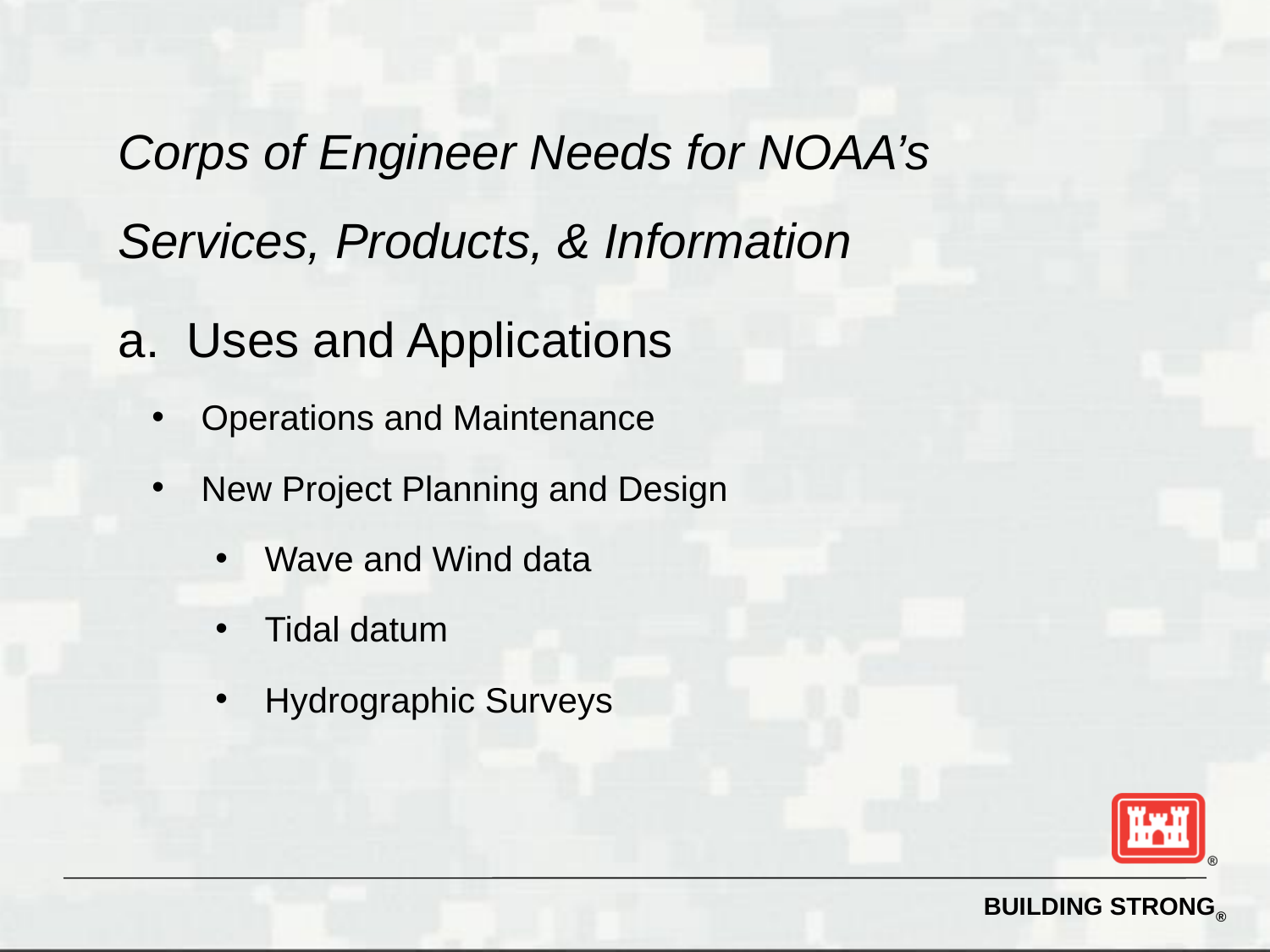

Corps of Engineer Needs for NOAA’s Services, Products, & Information
a.  Uses and Applications
  Operations and Maintenance
  New Project Planning and Design
  Wave and Wind data
  Tidal datum
  Hydrographic Surveys